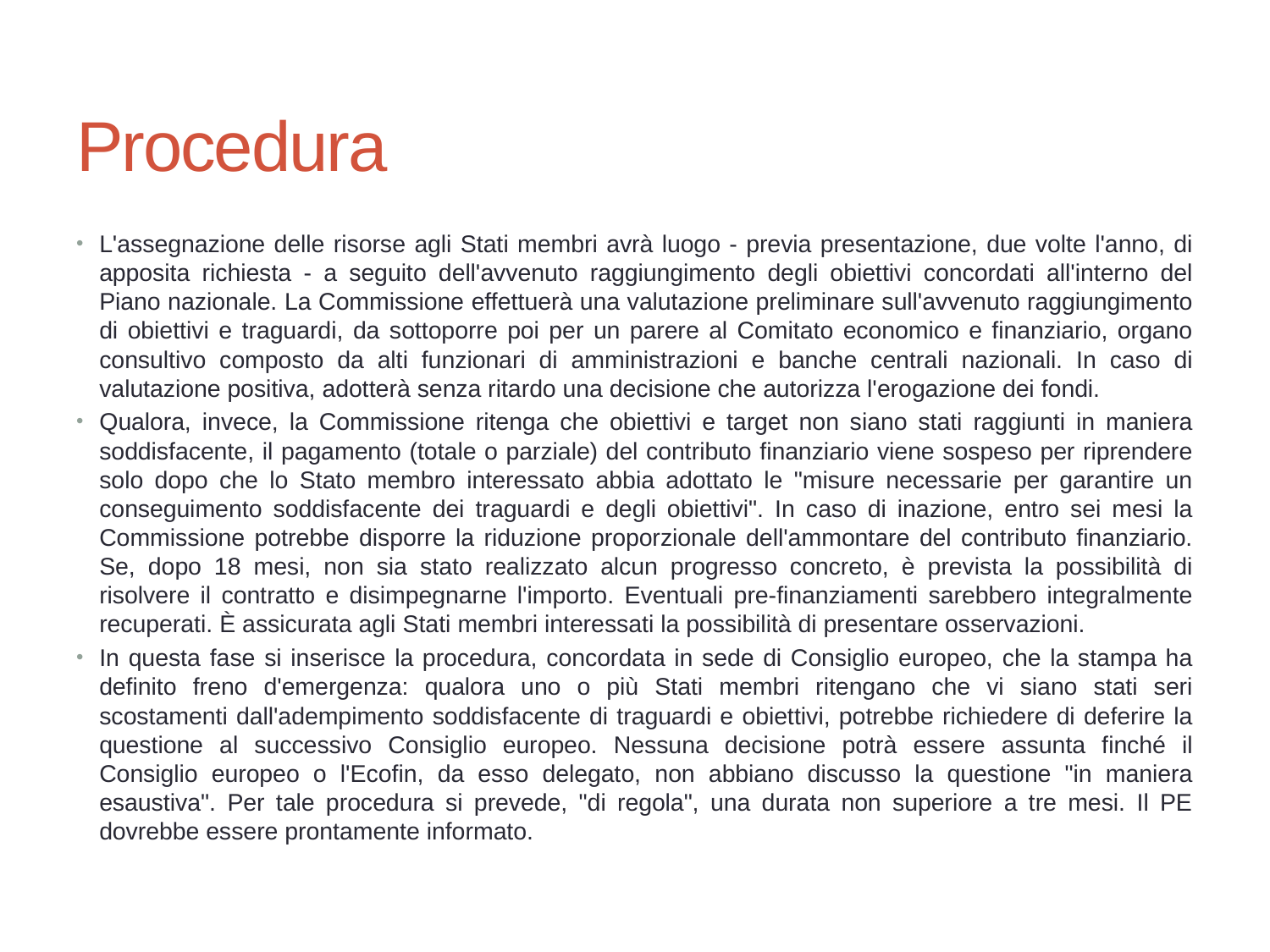

# Procedura
L'assegnazione delle risorse agli Stati membri avrà luogo - previa presentazione, due volte l'anno, di apposita richiesta - a seguito dell'avvenuto raggiungimento degli obiettivi concordati all'interno del Piano nazionale. La Commissione effettuerà una valutazione preliminare sull'avvenuto raggiungimento di obiettivi e traguardi, da sottoporre poi per un parere al Comitato economico e finanziario, organo consultivo composto da alti funzionari di amministrazioni e banche centrali nazionali. In caso di valutazione positiva, adotterà senza ritardo una decisione che autorizza l'erogazione dei fondi.
Qualora, invece, la Commissione ritenga che obiettivi e target non siano stati raggiunti in maniera soddisfacente, il pagamento (totale o parziale) del contributo finanziario viene sospeso per riprendere solo dopo che lo Stato membro interessato abbia adottato le "misure necessarie per garantire un conseguimento soddisfacente dei traguardi e degli obiettivi". In caso di inazione, entro sei mesi la Commissione potrebbe disporre la riduzione proporzionale dell'ammontare del contributo finanziario. Se, dopo 18 mesi, non sia stato realizzato alcun progresso concreto, è prevista la possibilità di risolvere il contratto e disimpegnarne l'importo. Eventuali pre-finanziamenti sarebbero integralmente recuperati. È assicurata agli Stati membri interessati la possibilità di presentare osservazioni.
In questa fase si inserisce la procedura, concordata in sede di Consiglio europeo, che la stampa ha definito freno d'emergenza: qualora uno o più Stati membri ritengano che vi siano stati seri scostamenti dall'adempimento soddisfacente di traguardi e obiettivi, potrebbe richiedere di deferire la questione al successivo Consiglio europeo. Nessuna decisione potrà essere assunta finché il Consiglio europeo o l'Ecofin, da esso delegato, non abbiano discusso la questione "in maniera esaustiva". Per tale procedura si prevede, "di regola", una durata non superiore a tre mesi. Il PE dovrebbe essere prontamente informato.